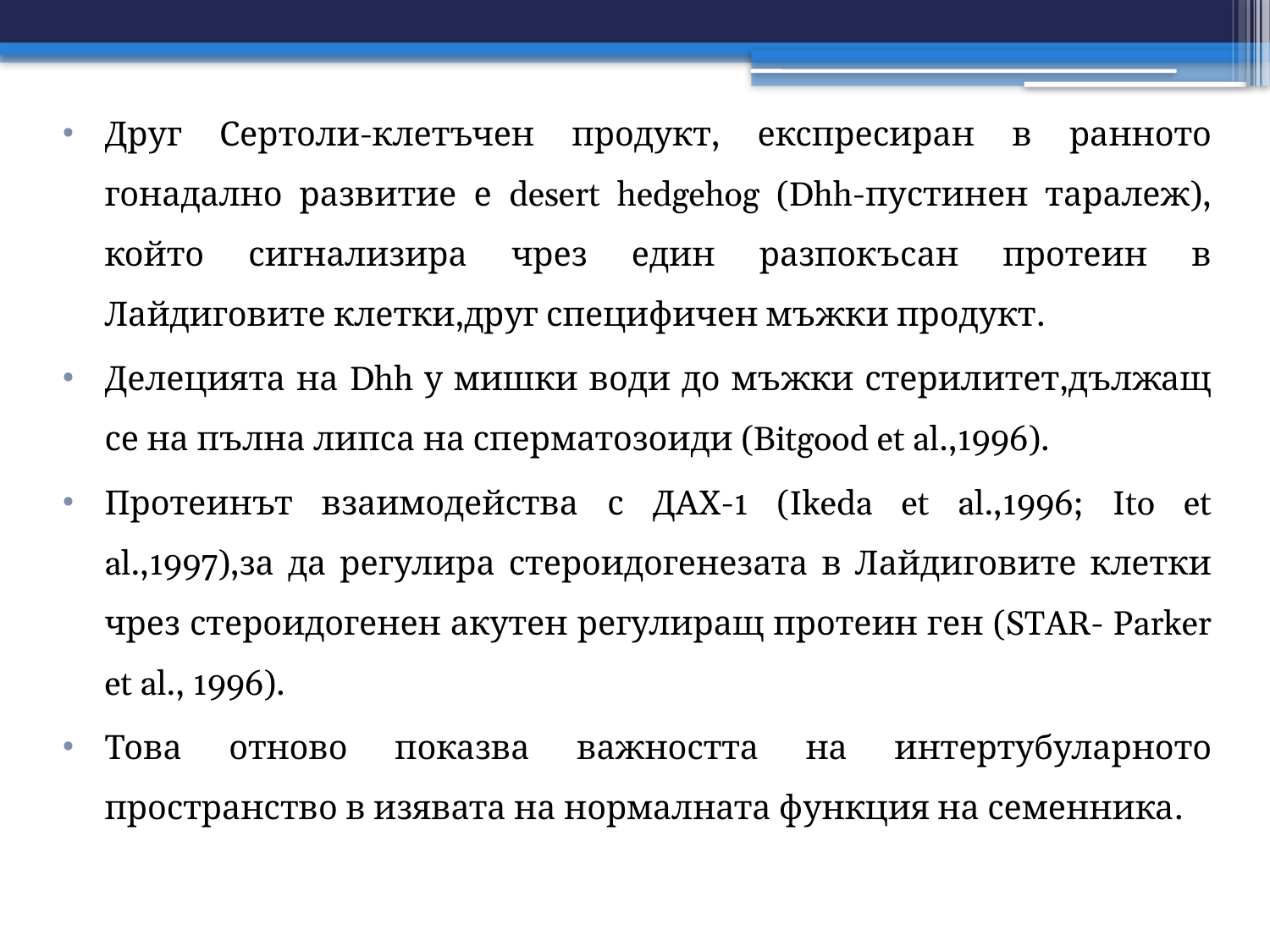

Друг Сертоли-клетъчен продукт, експресиран в ранното гонадално развитие е desert hedgehog (Dhh-пустинен таралеж), който сигнализира чрез един разпокъсан протеин в Лайдиговите клетки,друг специфичен мъжки продукт.
Делецията на Dhh у мишки води до мъжки стерилитет,дължащ се на пълна липса на сперматозоиди (Bitgood et al.,1996).
Протеинът взаимодейства с ДАХ-1 (Ikeda et al.,1996; Ito et al.,1997),за да регулира стероидогенезата в Лайдиговите клетки чрез стероидогенен акутен регулиращ протеин ген (STAR- Parker et al., 1996).
Това отново показва важността на интертубуларното пространство в изявата на нормалната функция на семенника.